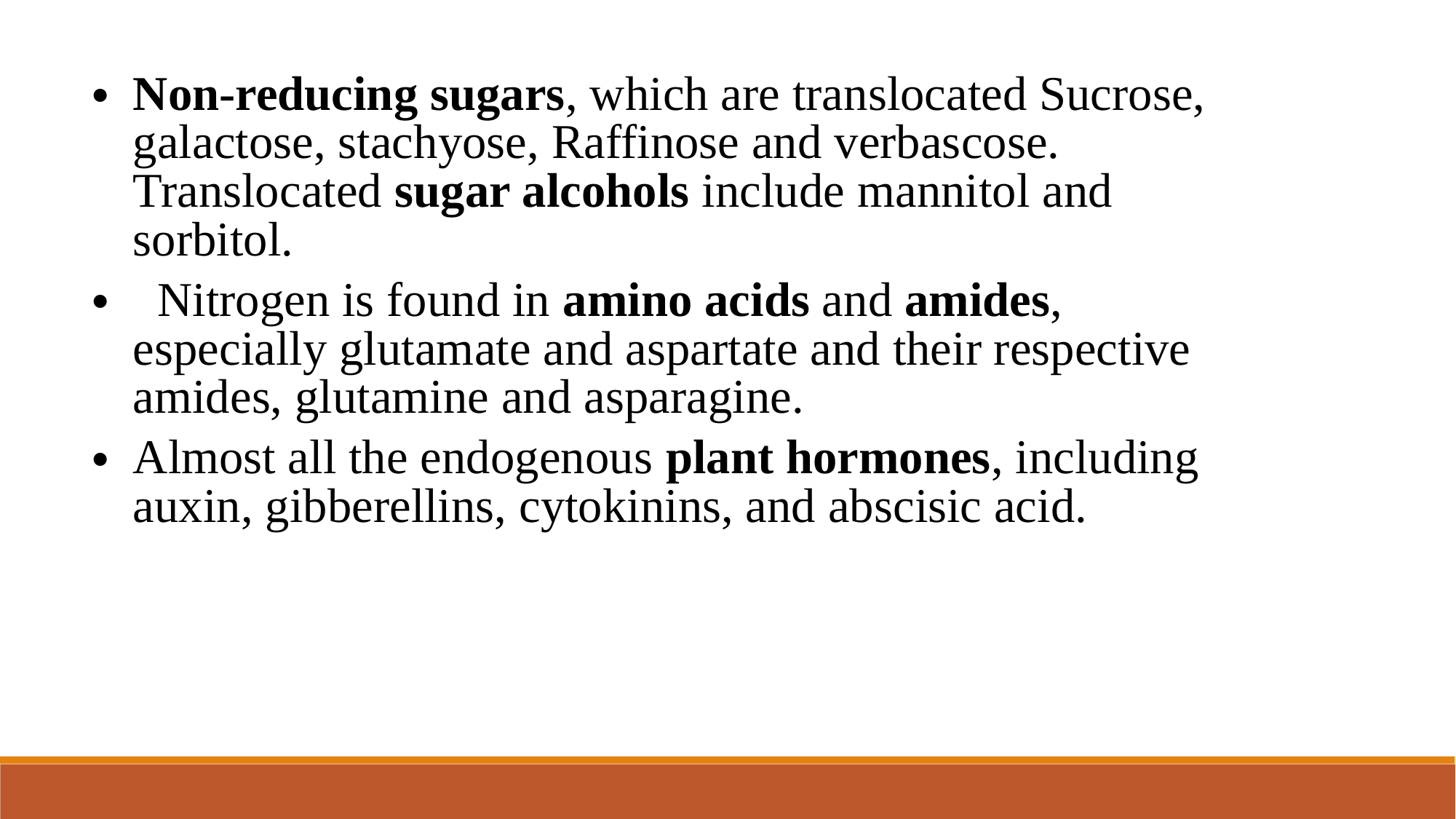

Non-reducing sugars, which are translocated Sucrose, galactose, stachyose, Raffinose and verbascose. Translocated sugar alcohols include mannitol and sorbitol.
  Nitrogen is found in amino acids and amides, especially glutamate and aspartate and their respective amides, glutamine and asparagine.
Almost all the endogenous plant hormones, including auxin, gibberellins, cytokinins, and abscisic acid.